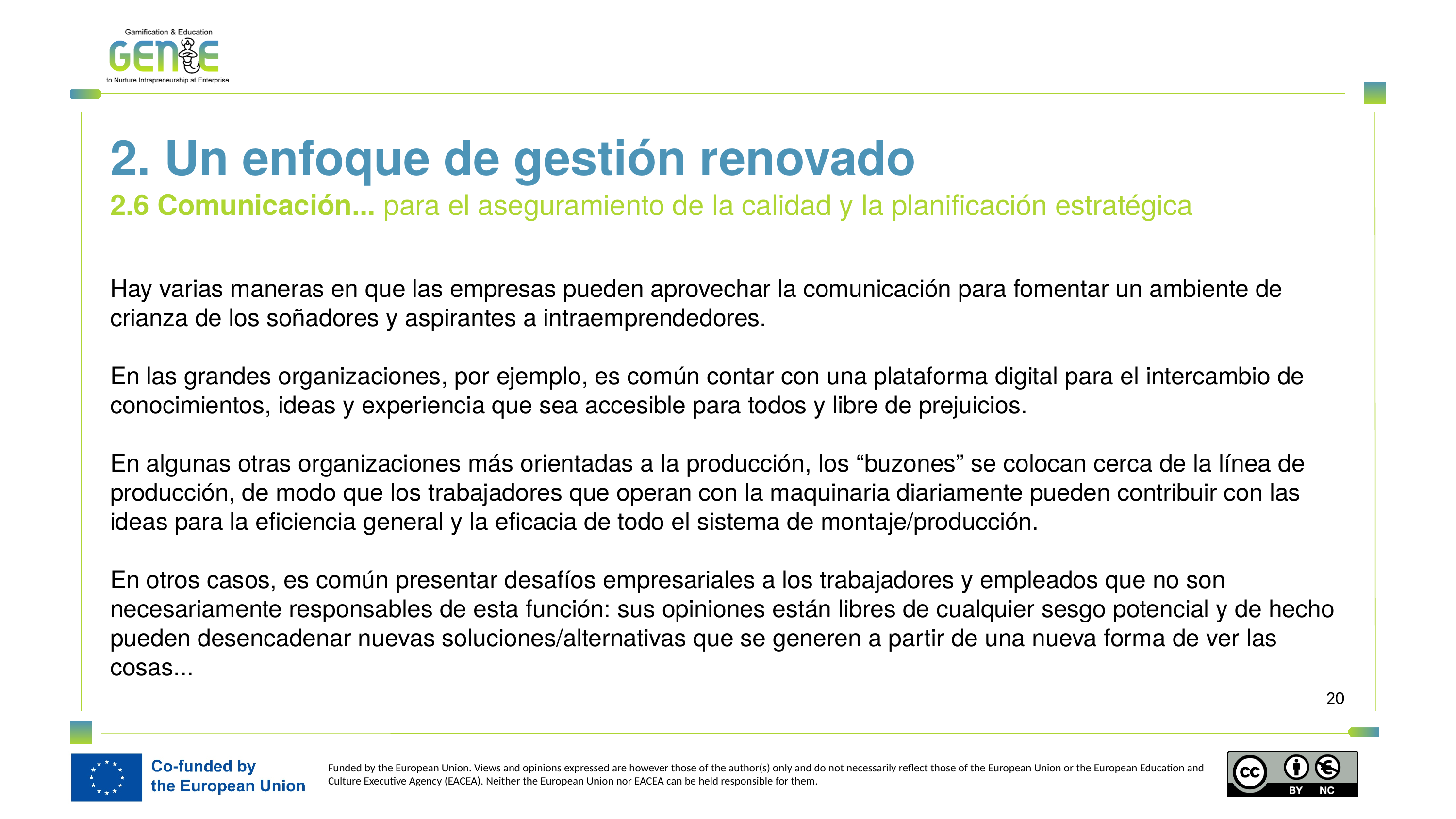

2. Un enfoque de gestión renovado
2.6 Comunicación... para el aseguramiento de la calidad y la planificación estratégica
Hay varias maneras en que las empresas pueden aprovechar la comunicación para fomentar un ambiente de crianza de los soñadores y aspirantes a intraemprendedores.

En las grandes organizaciones, por ejemplo, es común contar con una plataforma digital para el intercambio de conocimientos, ideas y experiencia que sea accesible para todos y libre de prejuicios.

En algunas otras organizaciones más orientadas a la producción, los “buzones” se colocan cerca de la línea de producción, de modo que los trabajadores que operan con la maquinaria diariamente pueden contribuir con las ideas para la eficiencia general y la eficacia de todo el sistema de montaje/producción.

En otros casos, es común presentar desafíos empresariales a los trabajadores y empleados que no son necesariamente responsables de esta función: sus opiniones están libres de cualquier sesgo potencial y de hecho pueden desencadenar nuevas soluciones/alternativas que se generen a partir de una nueva forma de ver las cosas...